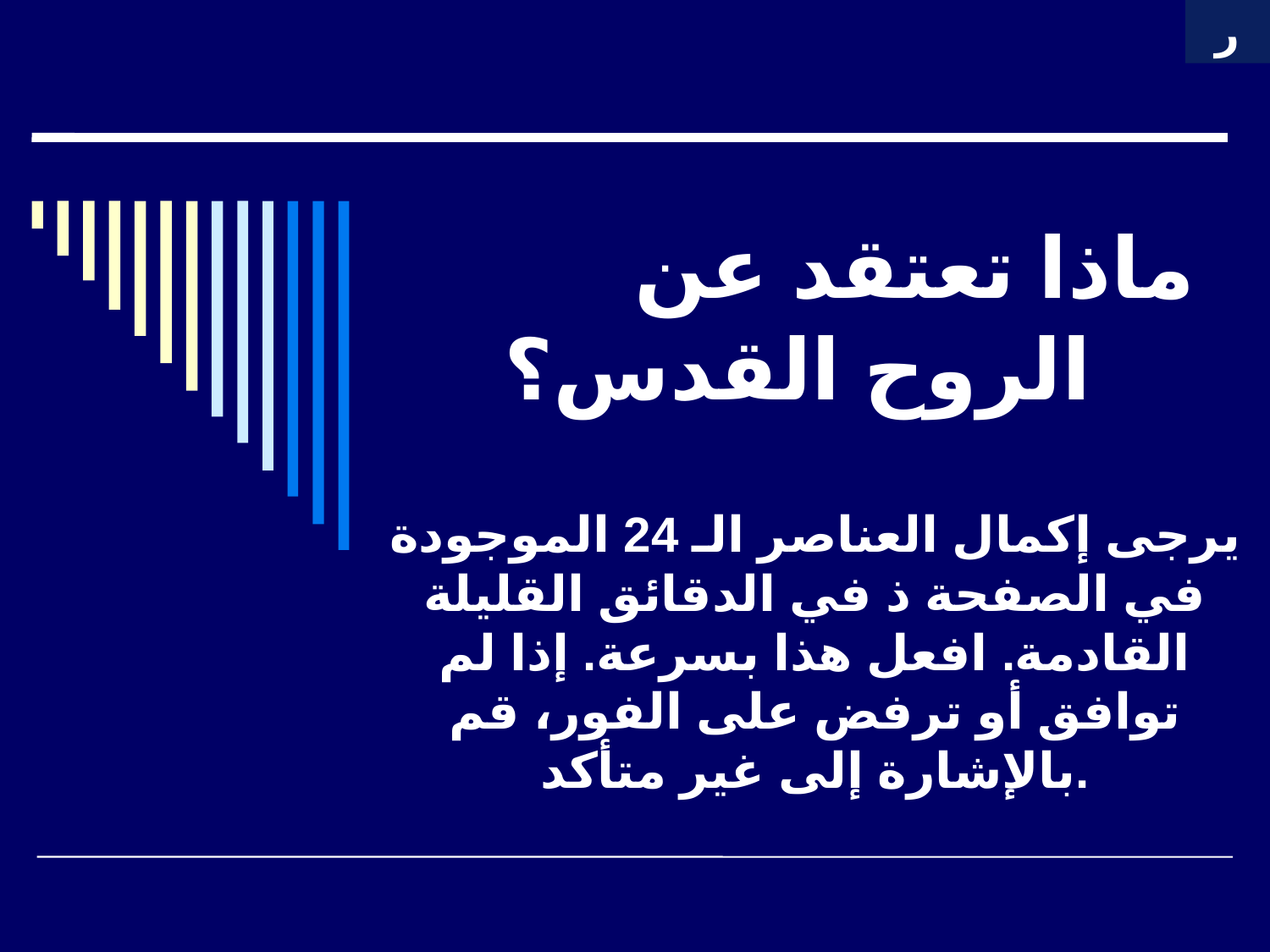

ر
# ماذا تعتقد عن           الروح القدس؟
يرجى إكمال العناصر الـ 24 الموجودة في الصفحة ذ في الدقائق القليلة القادمة. افعل هذا بسرعة. إذا لم توافق أو ترفض على الفور، قم بالإشارة إلى غير متأكد.